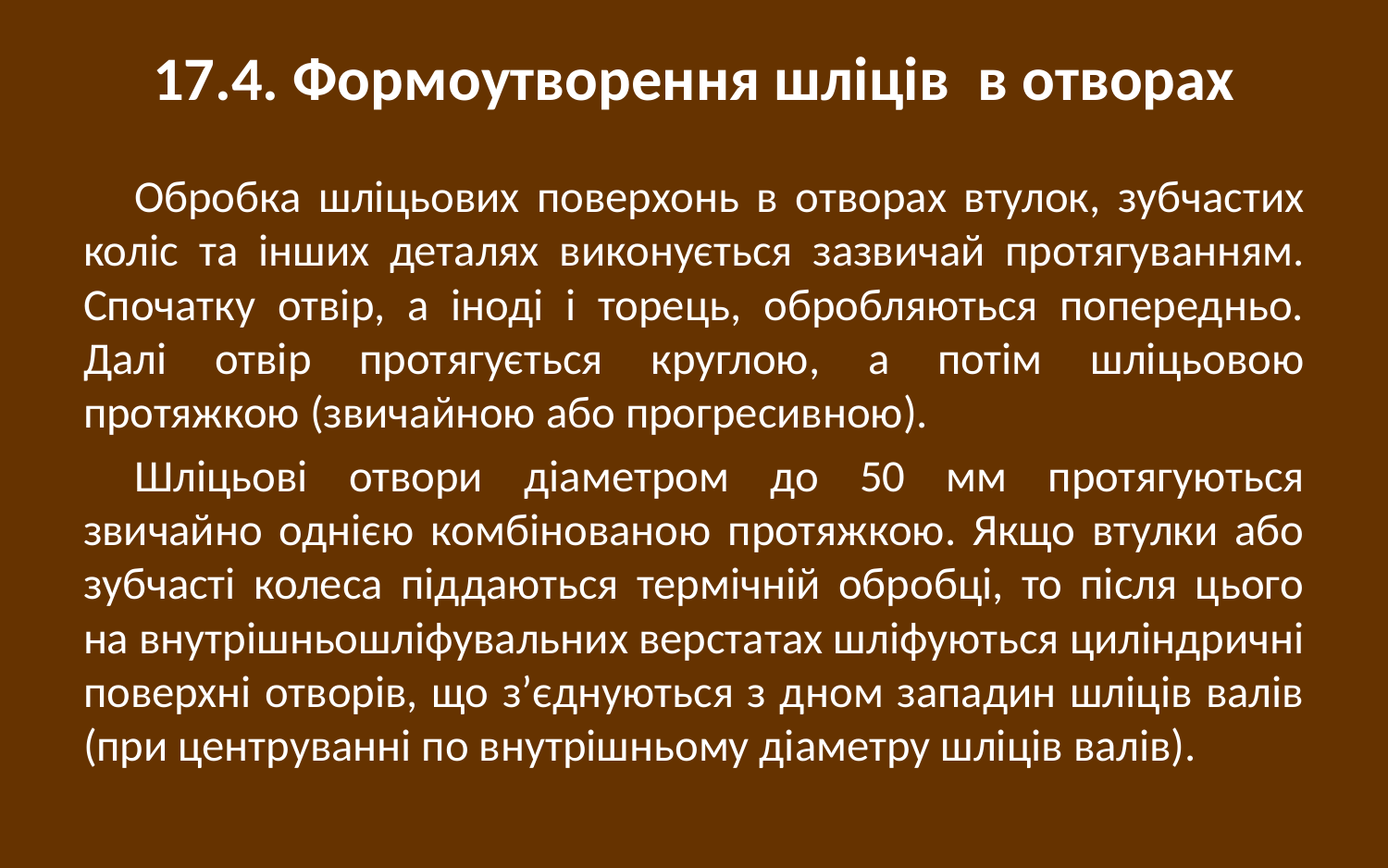

# 17.4. Формоутворення шліців  в отворах
Обробка шліцьових поверхонь в отворах втулок, зубчастих коліс та інших деталях виконується зазвичай протягуванням. Спочатку отвір, а іноді і торець, обробляються попередньо. Далі отвір протягується круглою, а потім шліцьовою протяжкою (звичайною або прогресивною).
Шліцьові отвори діаметром до 50 мм протягуються звичайно однією комбінованою протяжкою. Якщо втулки або зубчасті колеса піддаються термічній обробці, то після цього на внутрішньошліфувальних верстатах шліфуються циліндричні поверхні отворів, що з’єднуються з дном западин шліців валів (при центруванні по внутрішньому діаметру шліців валів).